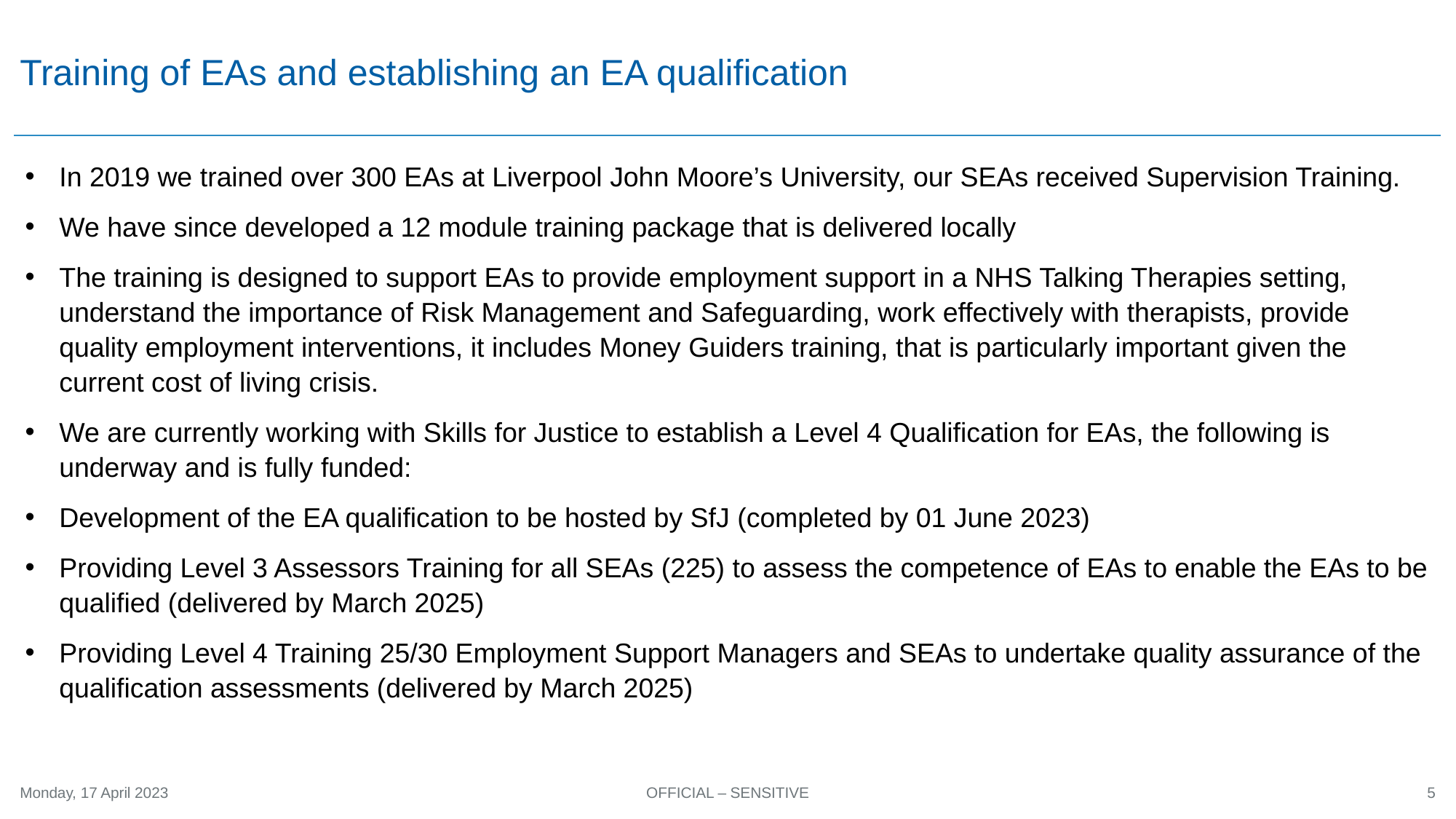

# Training of EAs and establishing an EA qualification
In 2019 we trained over 300 EAs at Liverpool John Moore’s University, our SEAs received Supervision Training.
We have since developed a 12 module training package that is delivered locally
The training is designed to support EAs to provide employment support in a NHS Talking Therapies setting, understand the importance of Risk Management and Safeguarding, work effectively with therapists, provide quality employment interventions, it includes Money Guiders training, that is particularly important given the current cost of living crisis.
We are currently working with Skills for Justice to establish a Level 4 Qualification for EAs, the following is underway and is fully funded:
Development of the EA qualification to be hosted by SfJ (completed by 01 June 2023)
Providing Level 3 Assessors Training for all SEAs (225) to assess the competence of EAs to enable the EAs to be qualified (delivered by March 2025)
Providing Level 4 Training 25/30 Employment Support Managers and SEAs to undertake quality assurance of the qualification assessments (delivered by March 2025)

OFFICIAL – SENSITIVE
Monday, 17 April 2023
5